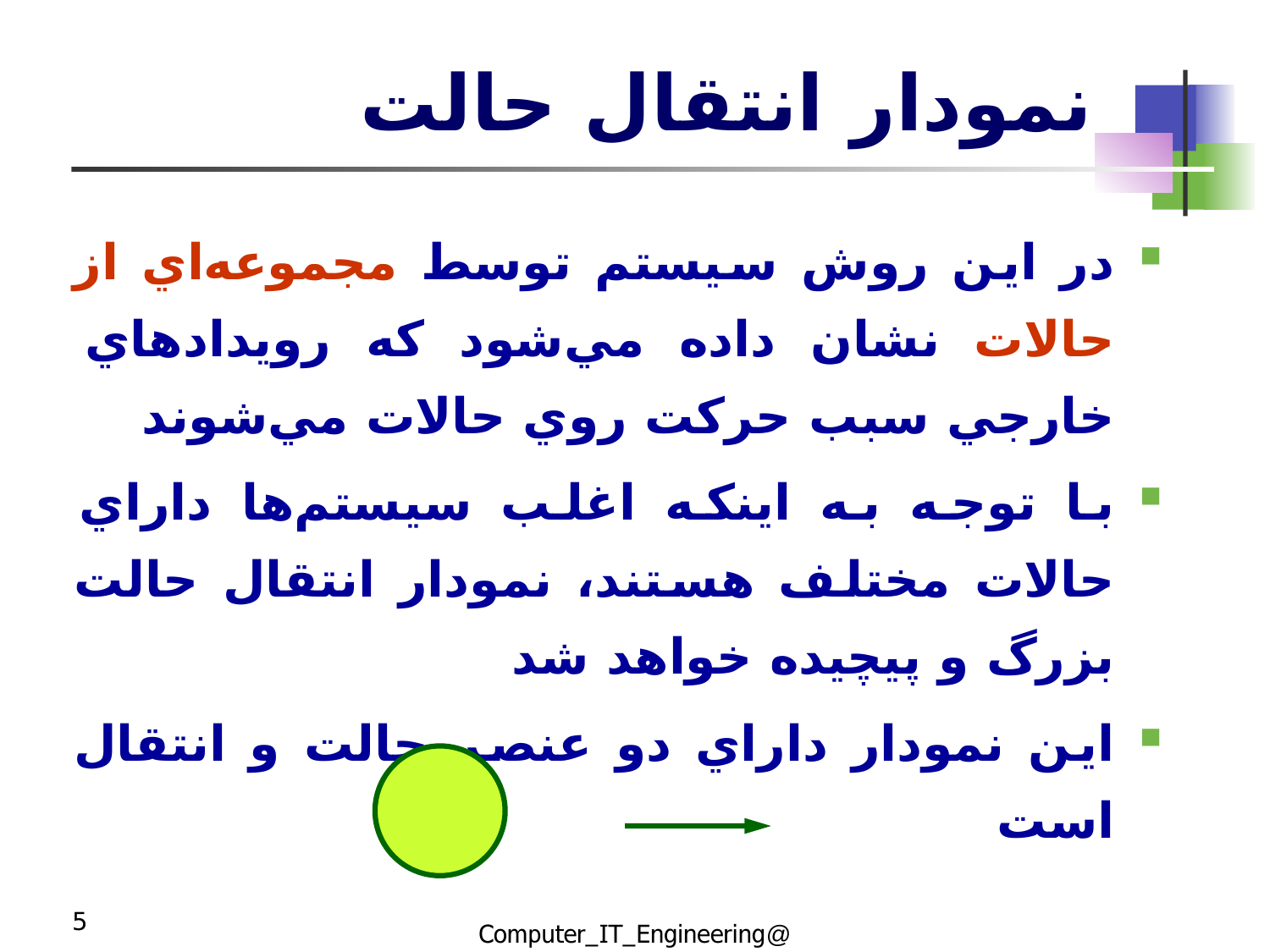

# نمودار انتقال حالت
در اين روش سيستم توسط مجموعه‌اي از حالات نشان داده مي‌شود که رويدادهاي خارجي سبب حرکت روي حالات مي‌شوند
با توجه به اينکه اغلب سيستم‌ها داراي حالات مختلف هستند، نمودار انتقال حالت بزرگ و پيچيده خواهد شد
اين نمودار داراي دو عنصر حالت و انتقال است

5
@Computer_IT_Engineering